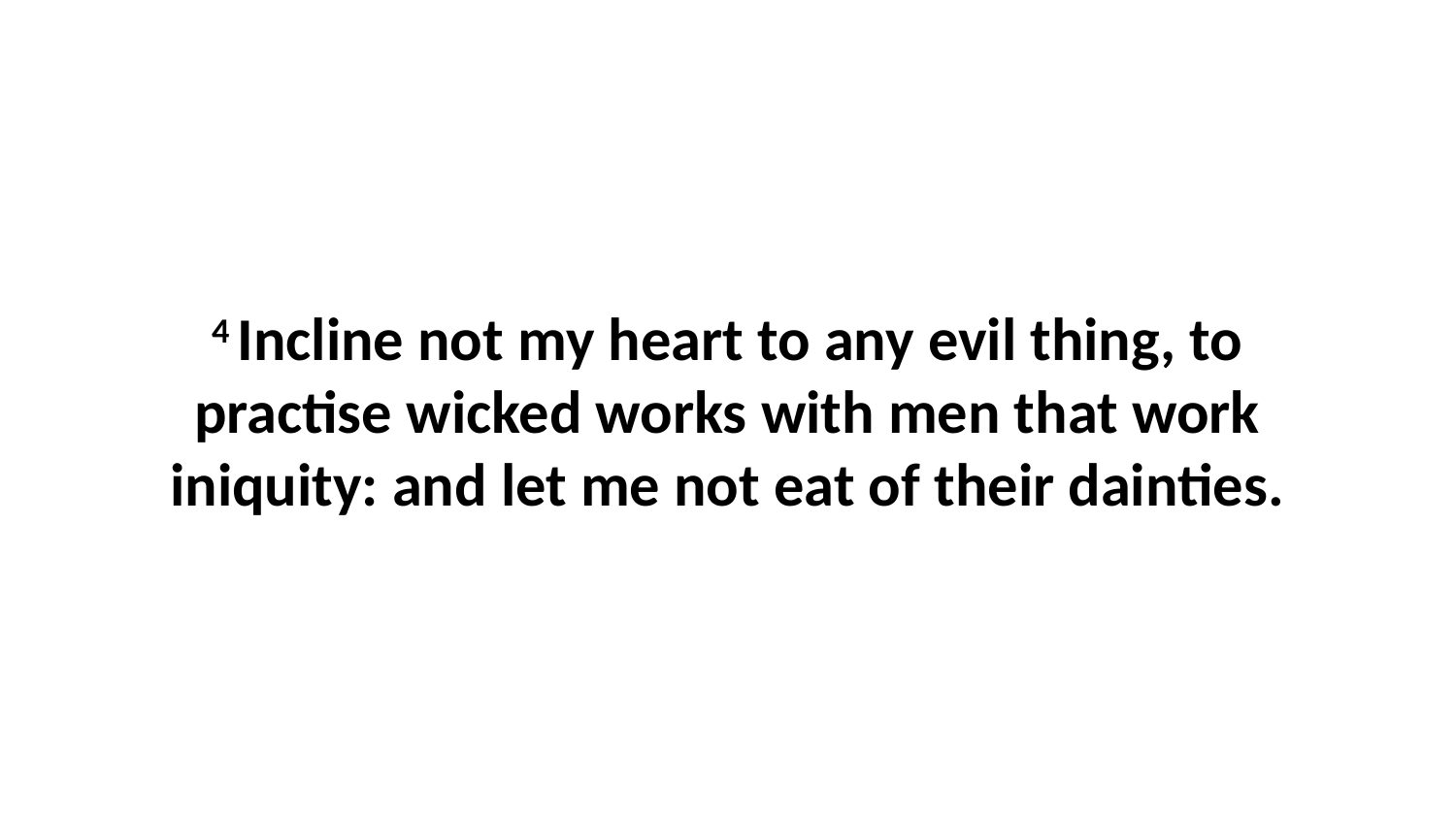

4 Incline not my heart to any evil thing, to practise wicked works with men that work iniquity: and let me not eat of their dainties.